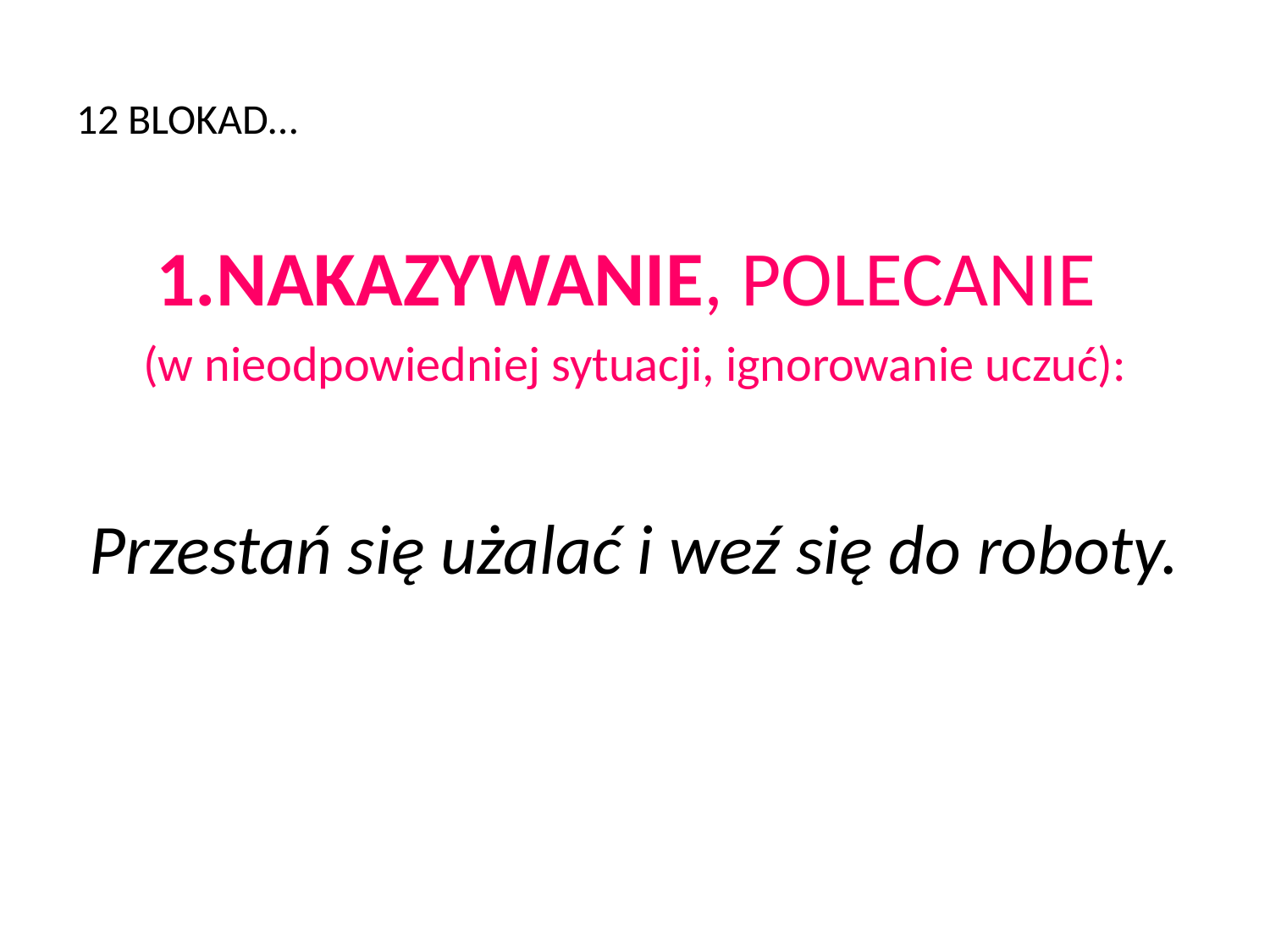

# 12 BLOKAD…
1.NAKAZYWANIE, POLECANIE
(w nieodpowiedniej sytuacji, ignorowanie uczuć):

Przestań się użalać i weź się do roboty.